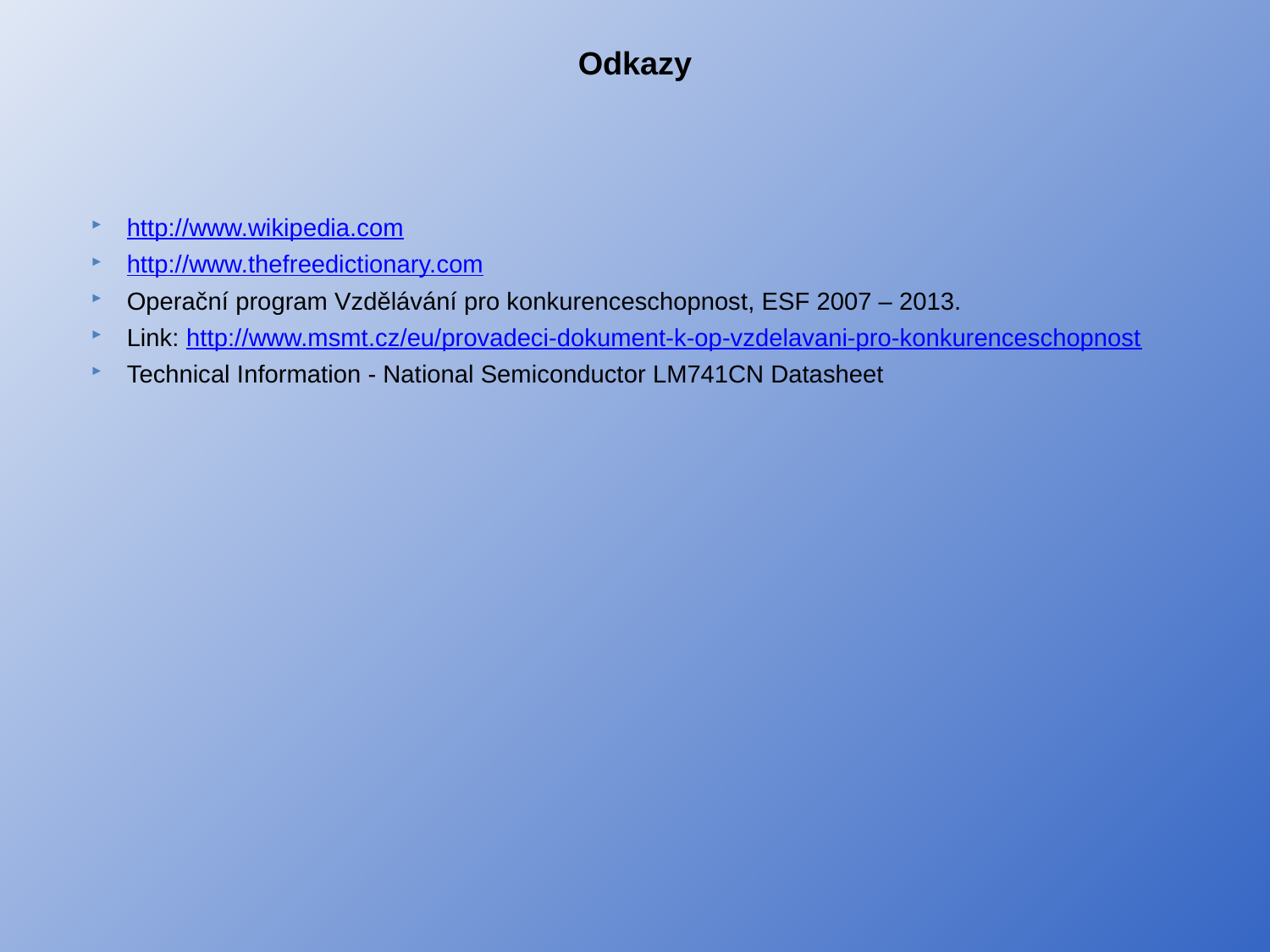

# Odkazy
http://www.wikipedia.com
http://www.thefreedictionary.com
Operační program Vzdělávání pro konkurenceschopnost, ESF 2007 – 2013.
Link: http://www.msmt.cz/eu/provadeci-dokument-k-op-vzdelavani-pro-konkurenceschopnost
Technical Information - National Semiconductor LM741CN Datasheet